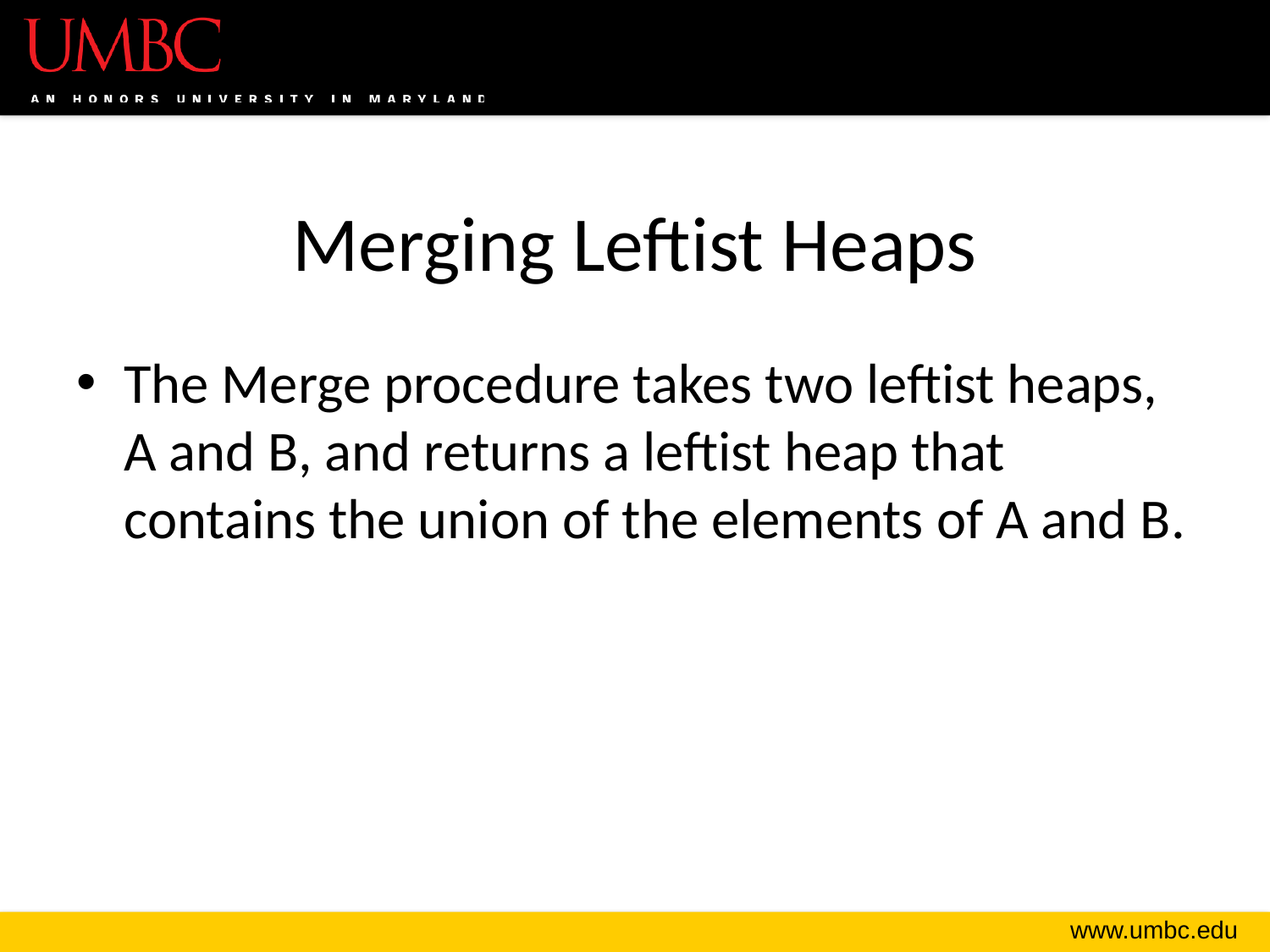

# Merging Leftist Heaps
The Merge procedure takes two leftist heaps, A and B, and returns a leftist heap that contains the union of the elements of A and B.